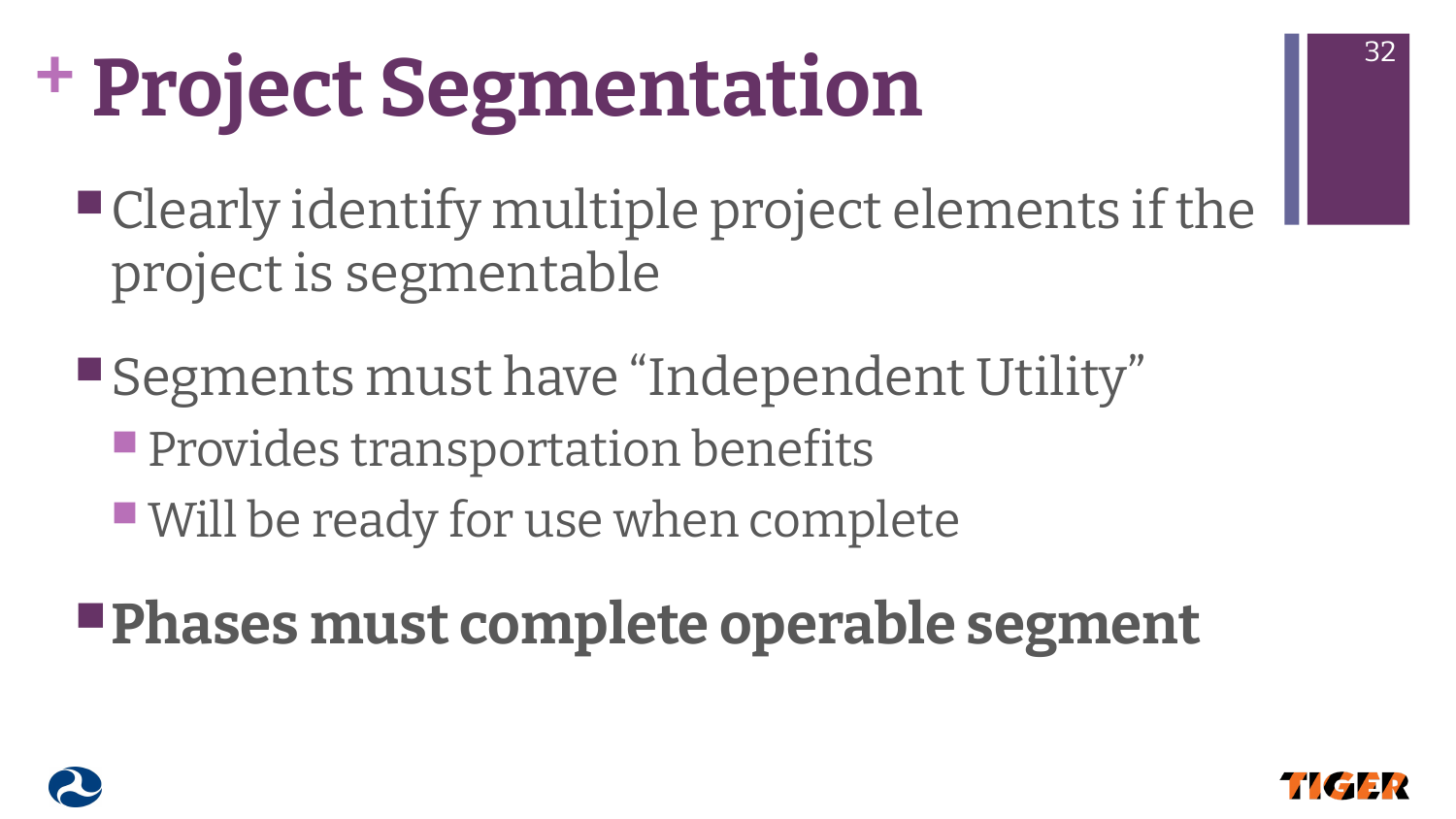

# Project Segmentation
32
Clearly identify multiple project elements if the project is segmentable
Segments must have “Independent Utility”
Provides transportation benefits
Will be ready for use when complete
Phases must complete operable segment